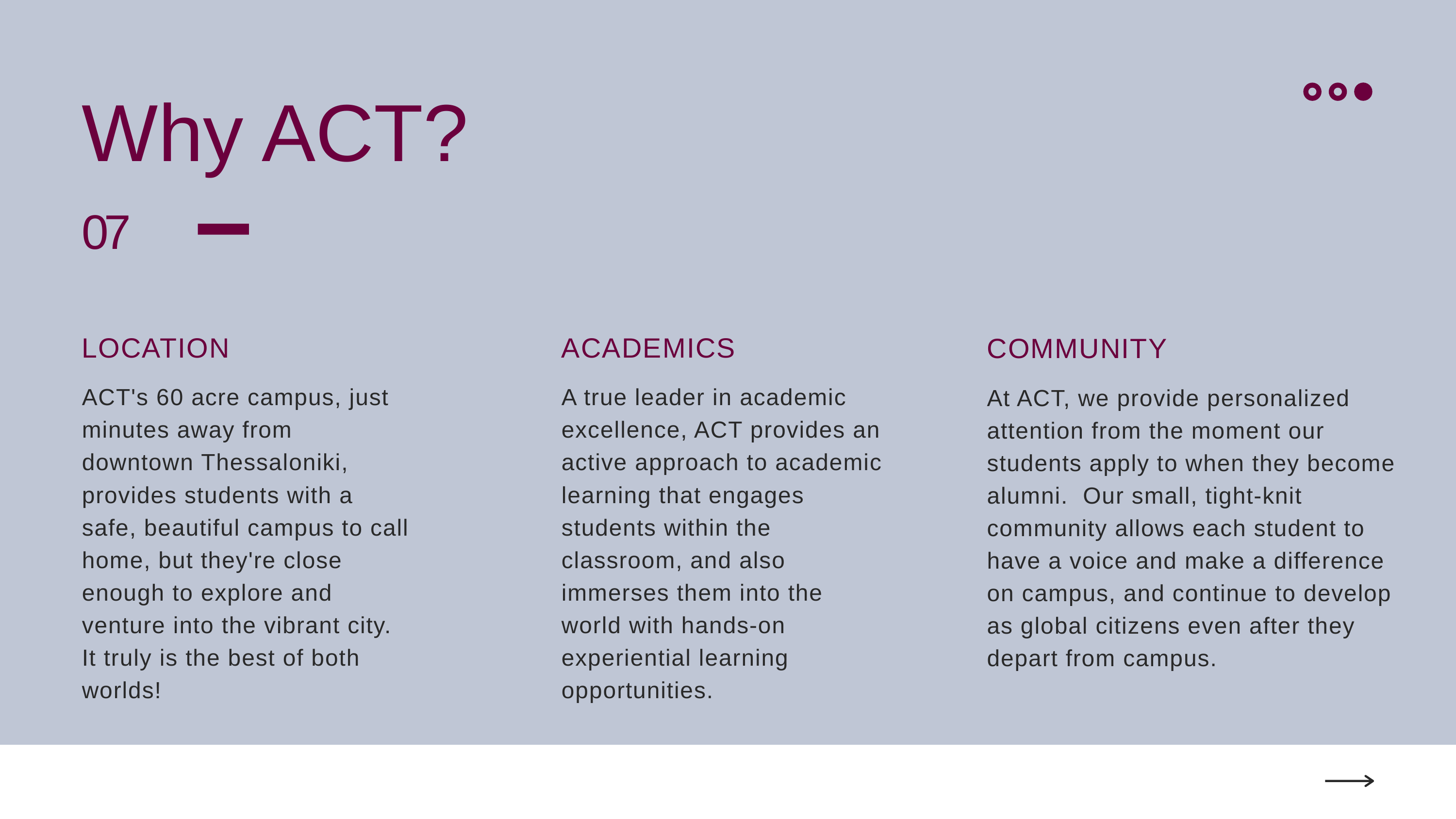

Why ACT?
07

LOCATION
ACT's 60 acre campus, just minutes away from downtown Thessaloniki, provides students with a safe, beautiful campus to call home, but they're close enough to explore and venture into the vibrant city.  It truly is the best of both worlds!
ACADEMICS
A true leader in academic excellence, ACT provides an active approach to academic learning that engages students within the classroom, and also immerses them into the world with hands-on experiential learning opportunities.
COMMUNITY
At ACT, we provide personalized attention from the moment our students apply to when they become alumni.  Our small, tight-knit community allows each student to have a voice and make a difference on campus, and continue to develop as global citizens even after they depart from campus.